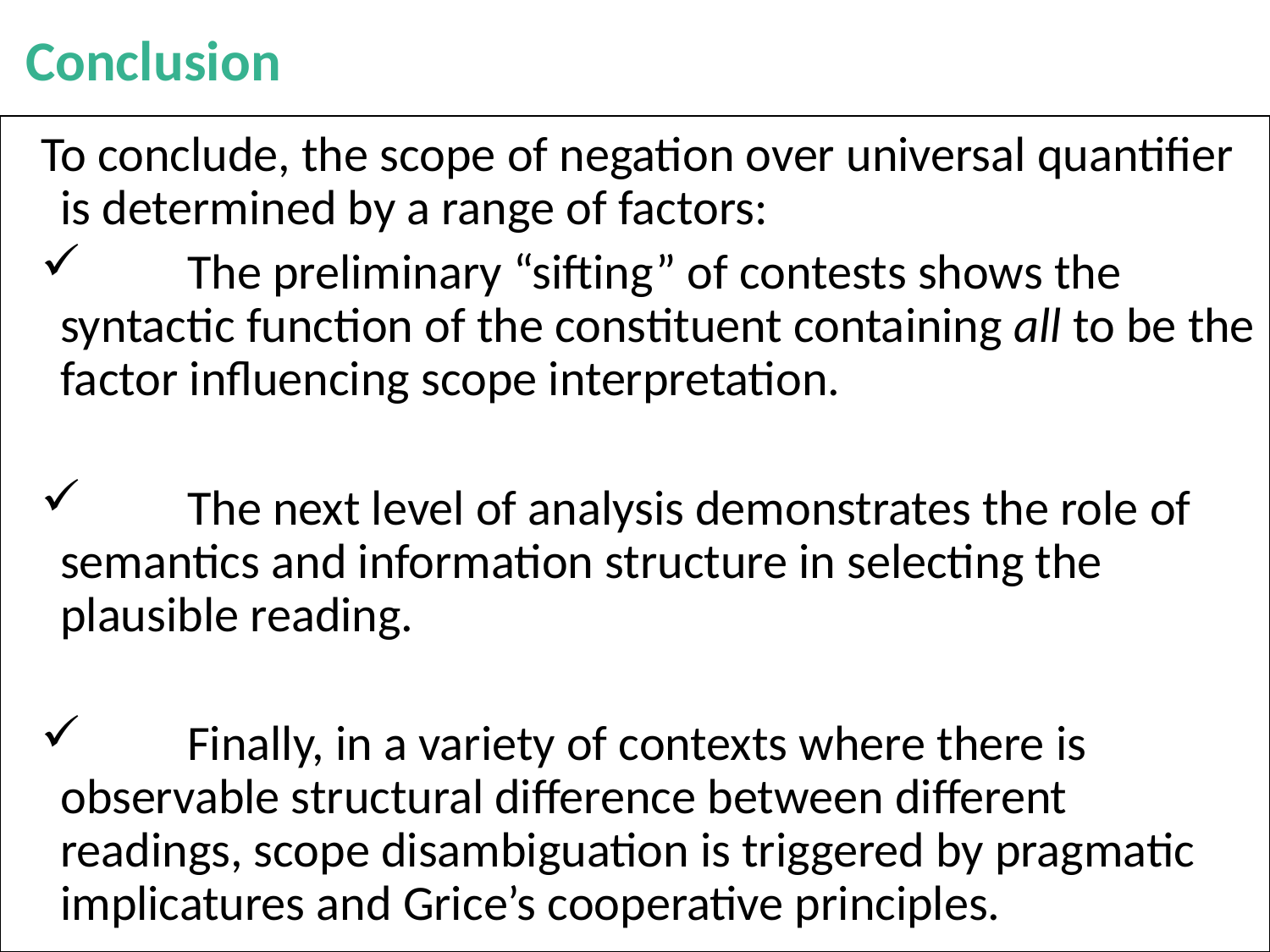

# Conclusion
To conclude, the scope of negation over universal quantifier is determined by a range of factors:
	The preliminary “sifting” of contests shows the syntactic function of the constituent containing all to be the factor influencing scope interpretation.

	The next level of analysis demonstrates the role of semantics and information structure in selecting the plausible reading.

	Finally, in a variety of contexts where there is observable structural difference between different readings, scope disambiguation is triggered by pragmatic implicatures and Grice’s cooperative principles.